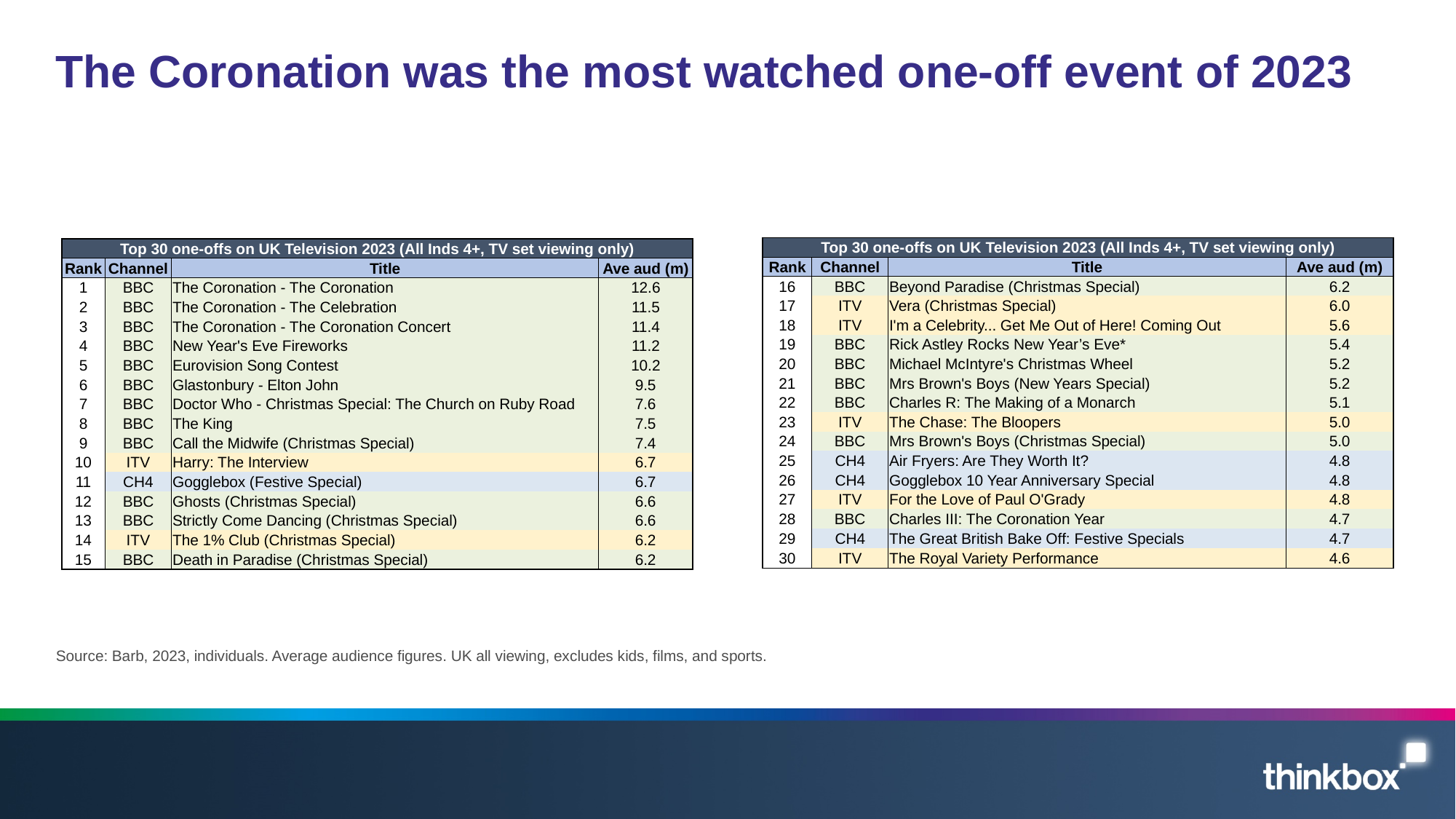

# The Coronation was the most watched one-off event of 2023
| Top 30 one-offs on UK Television 2023 (All Inds 4+, TV set viewing only) |  |  |  |
| --- | --- | --- | --- |
| Rank | Channel | Title | Ave aud (m) |
| 16 | BBC | Beyond Paradise (Christmas Special) | 6.2 |
| 17 | ITV | Vera (Christmas Special) | 6.0 |
| 18 | ITV | I'm a Celebrity... Get Me Out of Here! Coming Out | 5.6 |
| 19 | BBC | Rick Astley Rocks New Year’s Eve\* | 5.4 |
| 20 | BBC | Michael McIntyre's Christmas Wheel | 5.2 |
| 21 | BBC | Mrs Brown's Boys (New Years Special) | 5.2 |
| 22 | BBC | Charles R: The Making of a Monarch | 5.1 |
| 23 | ITV | The Chase: The Bloopers | 5.0 |
| 24 | BBC | Mrs Brown's Boys (Christmas Special) | 5.0 |
| 25 | CH4 | Air Fryers: Are They Worth It? | 4.8 |
| 26 | CH4 | Gogglebox 10 Year Anniversary Special | 4.8 |
| 27 | ITV | For the Love of Paul O'Grady | 4.8 |
| 28 | BBC | Charles III: The Coronation Year | 4.7 |
| 29 | CH4 | The Great British Bake Off: Festive Specials | 4.7 |
| 30 | ITV | The Royal Variety Performance | 4.6 |
| Top 30 one-offs on UK Television 2023 (All Inds 4+, TV set viewing only) |  |  |  |
| --- | --- | --- | --- |
| Rank | Channel | Title | Ave aud (m) |
| 1 | BBC | The Coronation - The Coronation | 12.6 |
| 2 | BBC | The Coronation - The Celebration | 11.5 |
| 3 | BBC | The Coronation - The Coronation Concert | 11.4 |
| 4 | BBC | New Year's Eve Fireworks | 11.2 |
| 5 | BBC | Eurovision Song Contest | 10.2 |
| 6 | BBC | Glastonbury - Elton John | 9.5 |
| 7 | BBC | Doctor Who - Christmas Special: The Church on Ruby Road | 7.6 |
| 8 | BBC | The King | 7.5 |
| 9 | BBC | Call the Midwife (Christmas Special) | 7.4 |
| 10 | ITV | Harry: The Interview | 6.7 |
| 11 | CH4 | Gogglebox (Festive Special) | 6.7 |
| 12 | BBC | Ghosts (Christmas Special) | 6.6 |
| 13 | BBC | Strictly Come Dancing (Christmas Special) | 6.6 |
| 14 | ITV | The 1% Club (Christmas Special) | 6.2 |
| 15 | BBC | Death in Paradise (Christmas Special) | 6.2 |
Source: Barb, 2023, individuals. Average audience figures. UK all viewing, excludes kids, films, and sports.